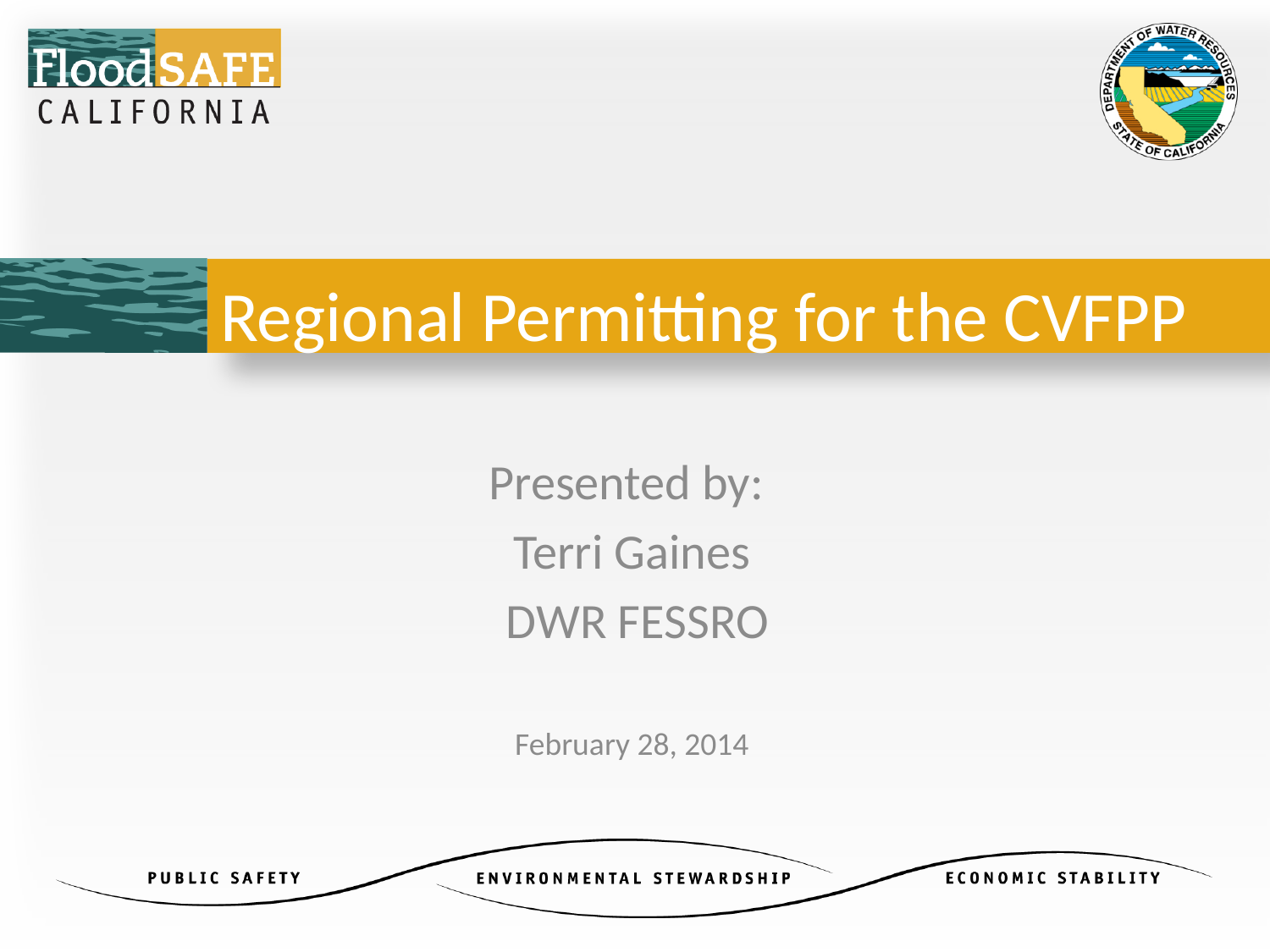

# Regional Permitting for the CVFPP
Presented by:
Terri Gaines
 DWR FESSRO

February 28, 2014